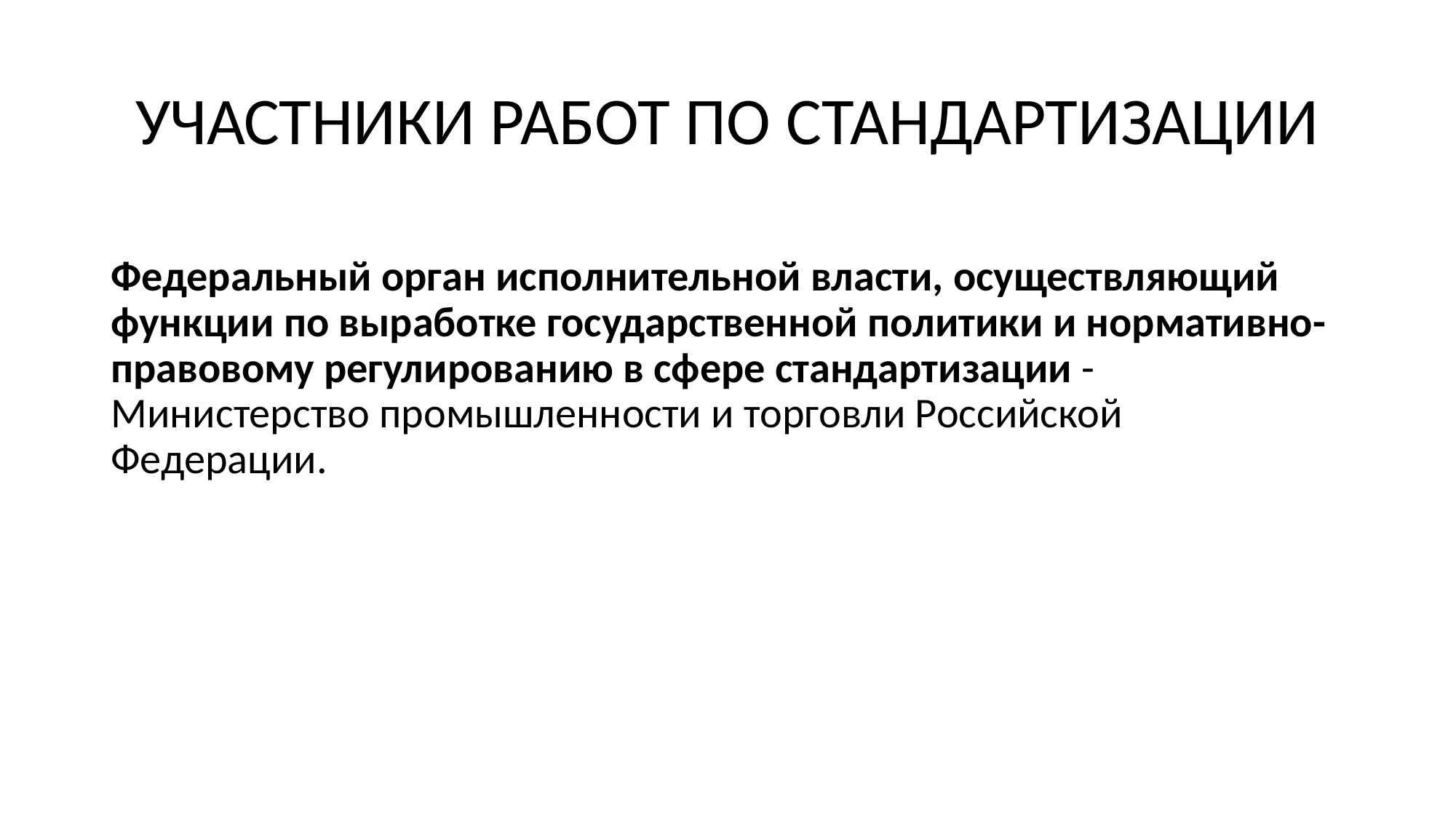

# УЧАСТНИКИ РАБОТ ПО СТАНДАРТИЗАЦИИ

Федеральный орган исполнительной власти, осуществляющий функции по выработке государственной политики и нормативно-правовому регулированию в сфере стандартизации - Министерство промышленности и торговли Российской Федерации.